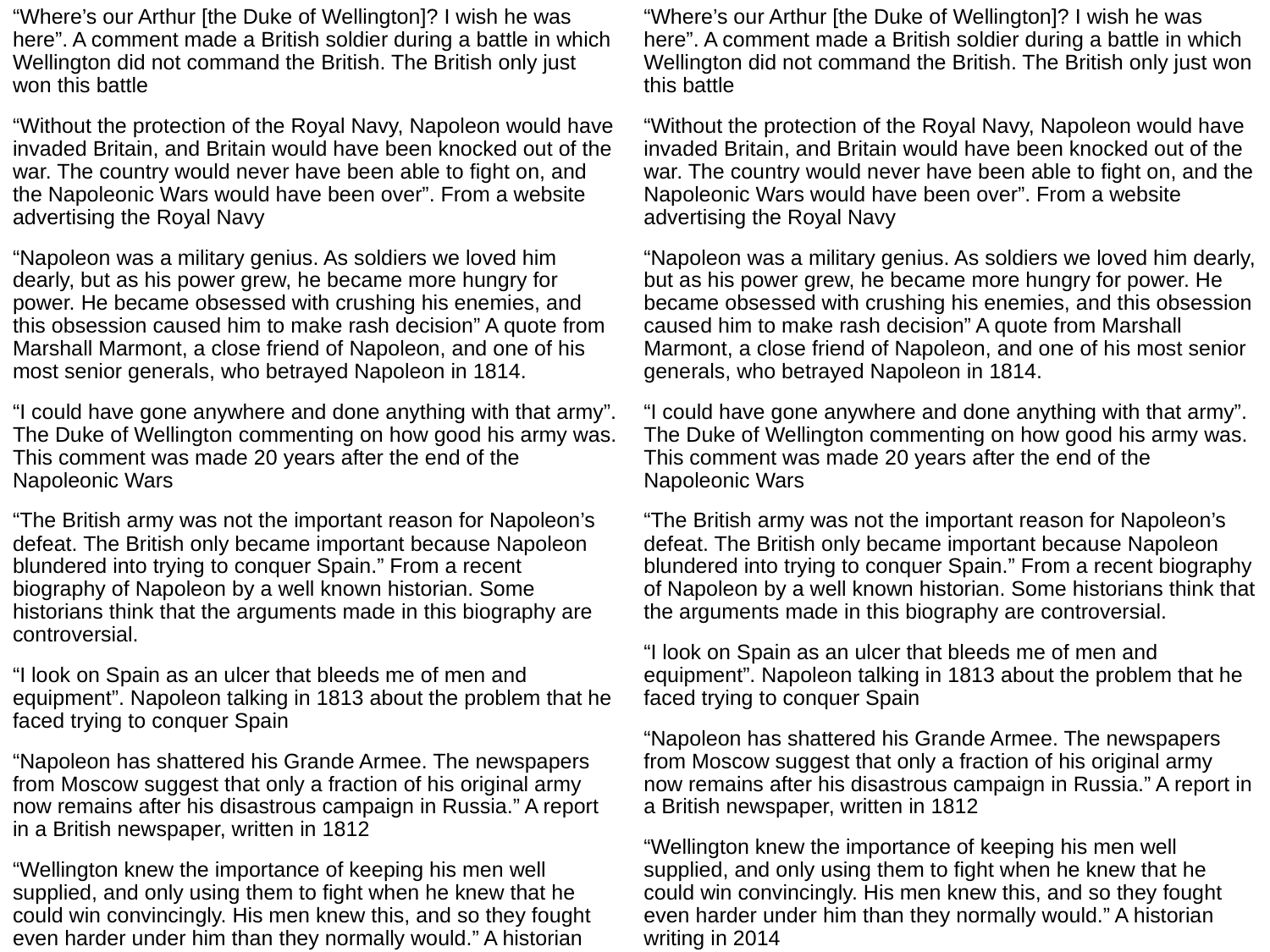

“Where’s our Arthur [the Duke of Wellington]? I wish he was here”. A comment made a British soldier during a battle in which Wellington did not command the British. The British only just won this battle
“Without the protection of the Royal Navy, Napoleon would have invaded Britain, and Britain would have been knocked out of the war. The country would never have been able to fight on, and the Napoleonic Wars would have been over”. From a website advertising the Royal Navy
“Napoleon was a military genius. As soldiers we loved him dearly, but as his power grew, he became more hungry for power. He became obsessed with crushing his enemies, and this obsession caused him to make rash decision” A quote from Marshall Marmont, a close friend of Napoleon, and one of his most senior generals, who betrayed Napoleon in 1814.
“I could have gone anywhere and done anything with that army”. The Duke of Wellington commenting on how good his army was. This comment was made 20 years after the end of the Napoleonic Wars
“The British army was not the important reason for Napoleon’s defeat. The British only became important because Napoleon blundered into trying to conquer Spain.” From a recent biography of Napoleon by a well known historian. Some historians think that the arguments made in this biography are controversial.
“I look on Spain as an ulcer that bleeds me of men and equipment”. Napoleon talking in 1813 about the problem that he faced trying to conquer Spain
“Napoleon has shattered his Grande Armee. The newspapers from Moscow suggest that only a fraction of his original army now remains after his disastrous campaign in Russia.” A report in a British newspaper, written in 1812
“Wellington knew the importance of keeping his men well supplied, and only using them to fight when he knew that he could win convincingly. His men knew this, and so they fought even harder under him than they normally would.” A historian writing in 2014
“Where’s our Arthur [the Duke of Wellington]? I wish he was here”. A comment made a British soldier during a battle in which Wellington did not command the British. The British only just won this battle
“Without the protection of the Royal Navy, Napoleon would have invaded Britain, and Britain would have been knocked out of the war. The country would never have been able to fight on, and the Napoleonic Wars would have been over”. From a website advertising the Royal Navy
“Napoleon was a military genius. As soldiers we loved him dearly, but as his power grew, he became more hungry for power. He became obsessed with crushing his enemies, and this obsession caused him to make rash decision” A quote from Marshall Marmont, a close friend of Napoleon, and one of his most senior generals, who betrayed Napoleon in 1814.
“I could have gone anywhere and done anything with that army”. The Duke of Wellington commenting on how good his army was. This comment was made 20 years after the end of the Napoleonic Wars
“The British army was not the important reason for Napoleon’s defeat. The British only became important because Napoleon blundered into trying to conquer Spain.” From a recent biography of Napoleon by a well known historian. Some historians think that the arguments made in this biography are controversial.
“I look on Spain as an ulcer that bleeds me of men and equipment”. Napoleon talking in 1813 about the problem that he faced trying to conquer Spain
“Napoleon has shattered his Grande Armee. The newspapers from Moscow suggest that only a fraction of his original army now remains after his disastrous campaign in Russia.” A report in a British newspaper, written in 1812
“Wellington knew the importance of keeping his men well supplied, and only using them to fight when he knew that he could win convincingly. His men knew this, and so they fought even harder under him than they normally would.” A historian writing in 2014